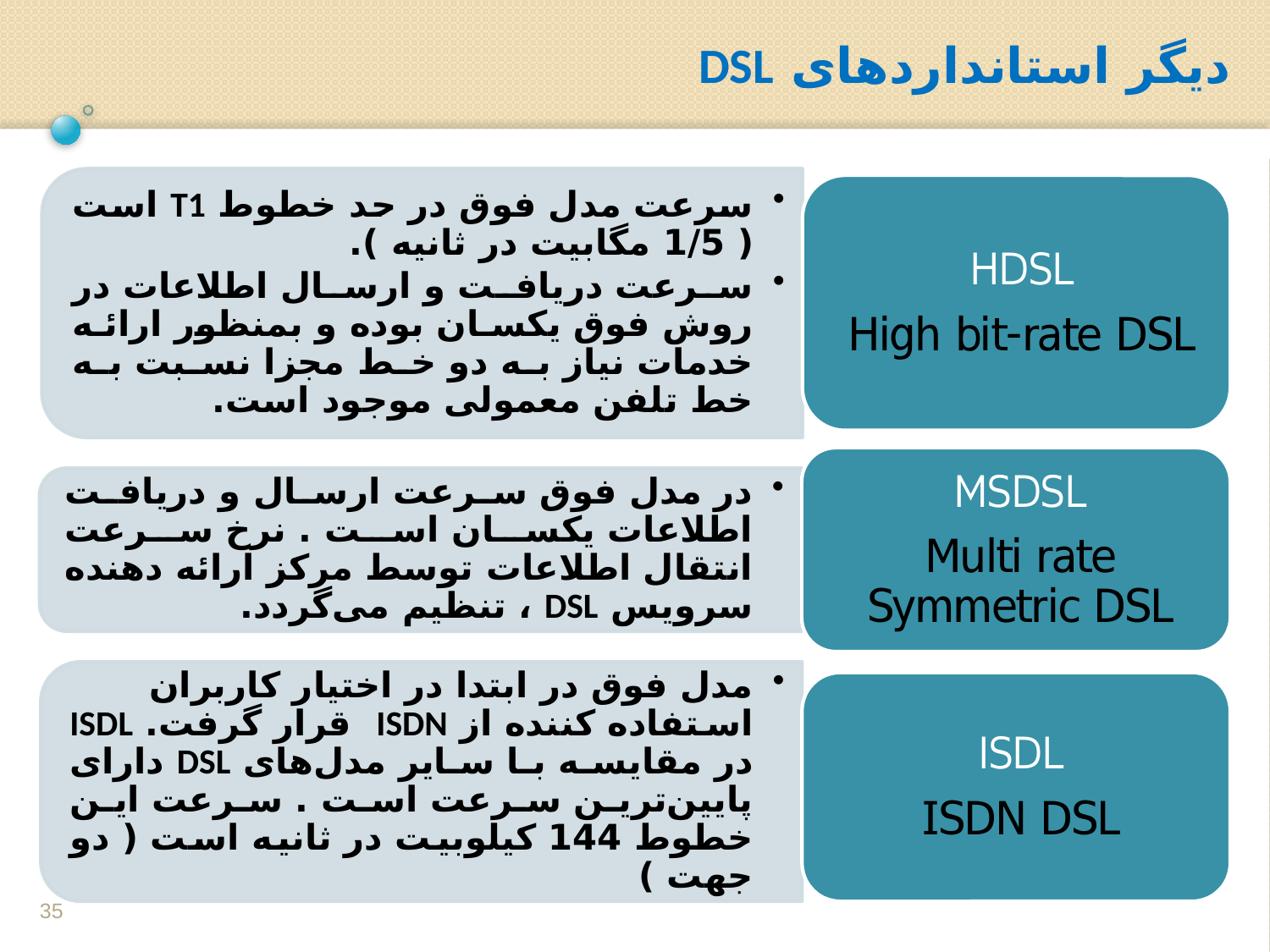

دیگر استانداردهای DSL

سرعت مدل فوق در حد خطوط T1 است ( 1/5 مگابيت در ثانيه ).
سرعت دريافت و ارسال اطلاعات در روش فوق يکسان بوده و بمنظور ارائه خدمات نياز به دو خط مجزا نسبت به خط تلفن معمولی موجود است.
HDSL
High bit-rate DSL
در مدل فوق سرعت ارسال و دريافت اطلاعات يکسان است . نرخ سرعت انتقال اطلاعات توسط مرکز ارائه دهنده سرويس DSL ، تنظيم می‌گردد.
MSDSL
Multi rate Symmetric DSL
مدل فوق در ابتدا در اختيار کاربران استفاده کننده از ISDN  قرار گرفت. ISDL در مقايسه با ساير مدل‌های DSL دارای پايين‌ترين سرعت است . سرعت اين خطوط 144 کيلوبيت در ثانيه است ( دو جهت )
ISDL
ISDN DSL
35